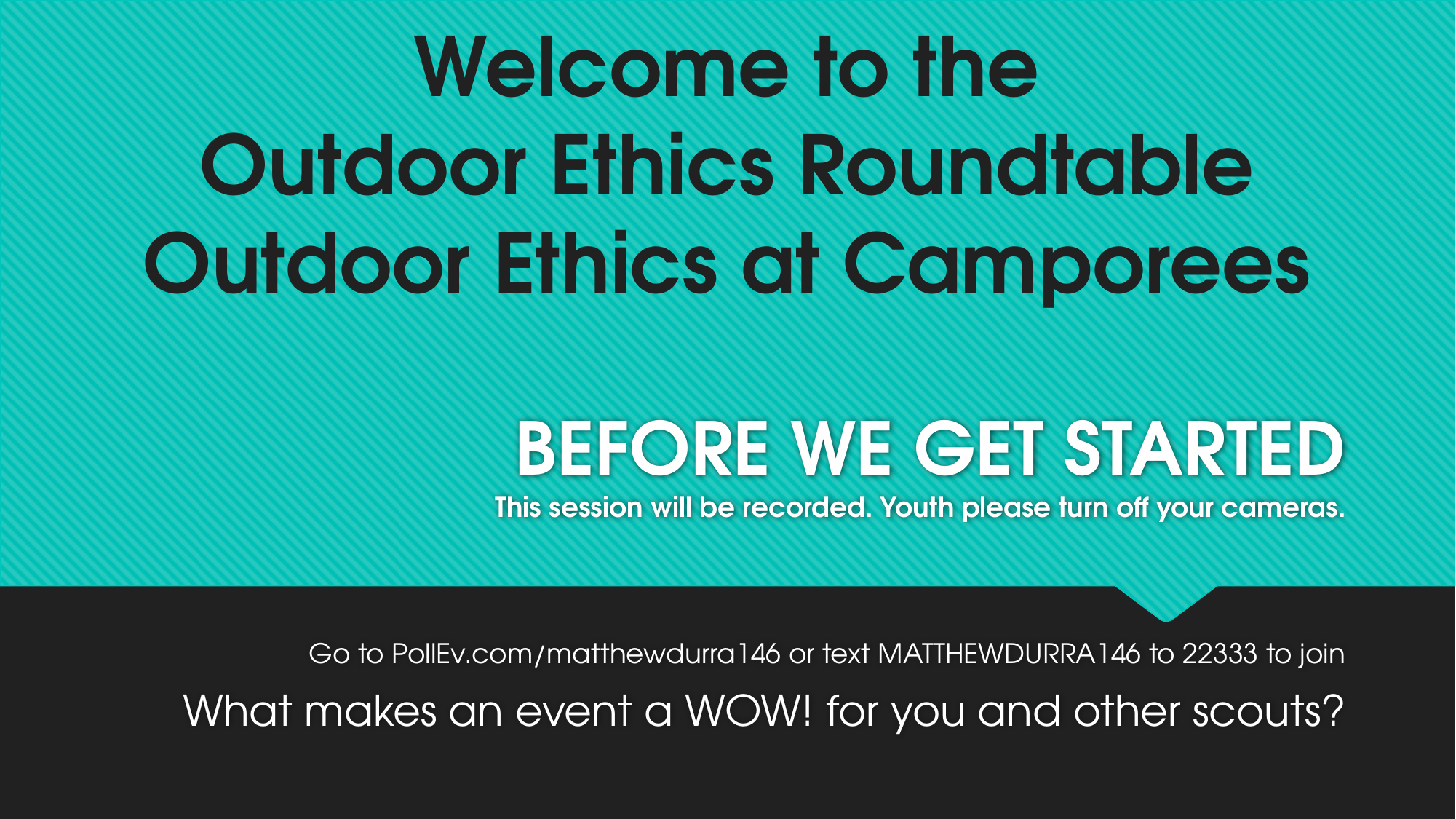

Welcome to the
Outdoor Ethics Roundtable
Outdoor Ethics at Camporees
# BEFORE WE GET STARTED This session will be recorded. Youth please turn off your cameras.
Go to PollEv.com/matthewdurra146 or text MATTHEWDURRA146 to 22333 to join
What makes an event a WOW! for you and other scouts?